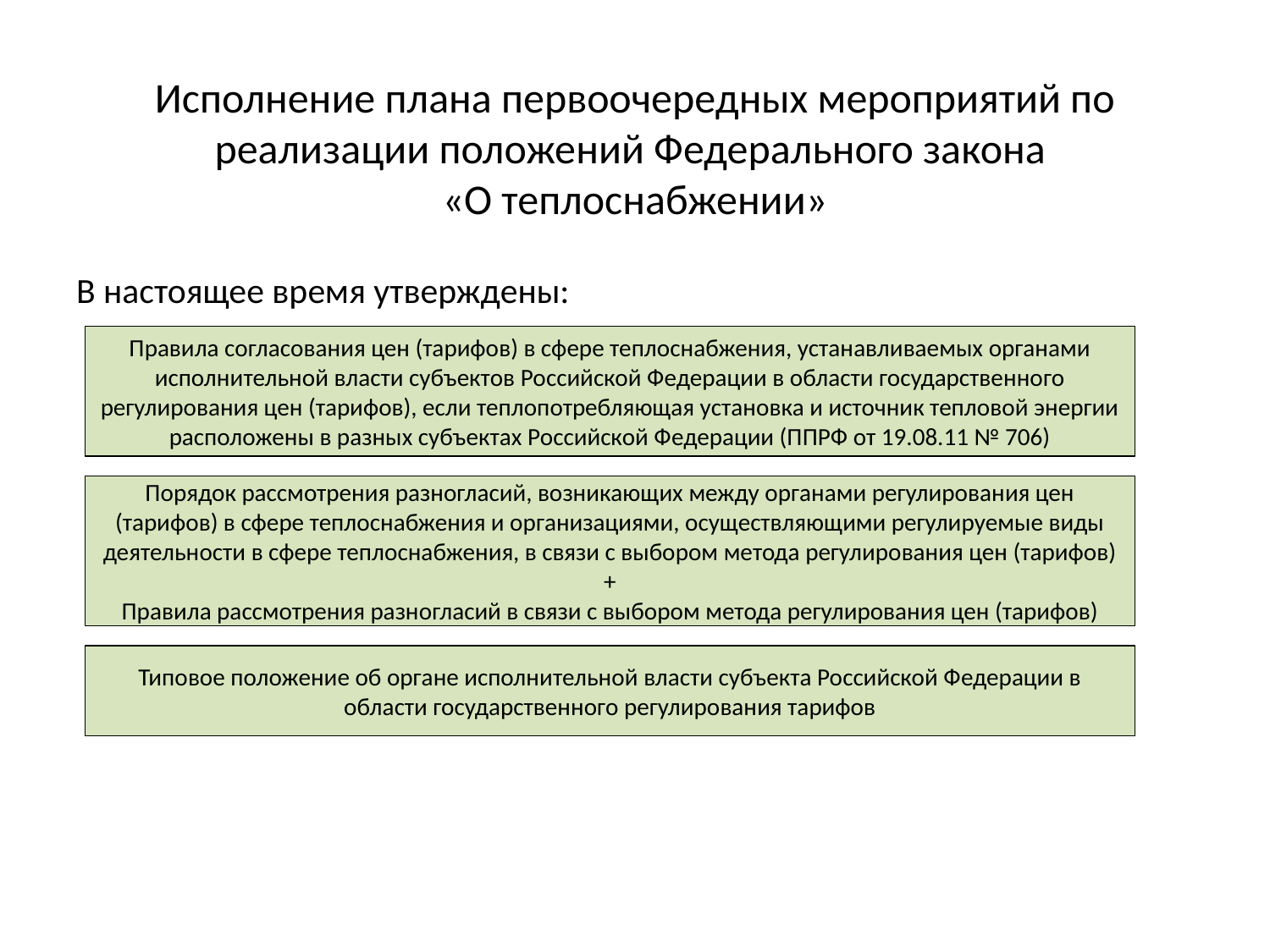

# Исполнение плана первоочередных мероприятий по реализации положений Федерального закона «О теплоснабжении»
В настоящее время утверждены:

Правила согласования цен (тарифов) в сфере теплоснабжения, устанавливаемых органами исполнительной власти субъектов Российской Федерации в области государственного регулирования цен (тарифов), если теплопотребляющая установка и источник тепловой энергии расположены в разных субъектах Российской Федерации (ППРФ от 19.08.11 № 706)
Порядок рассмотрения разногласий, возникающих между органами регулирования цен (тарифов) в сфере теплоснабжения и организациями, осуществляющими регулируемые виды деятельности в сфере теплоснабжения, в связи с выбором метода регулирования цен (тарифов)
+
Правила рассмотрения разногласий в связи с выбором метода регулирования цен (тарифов)
Типовое положение об органе исполнительной власти субъекта Российской Федерации в области государственного регулирования тарифов